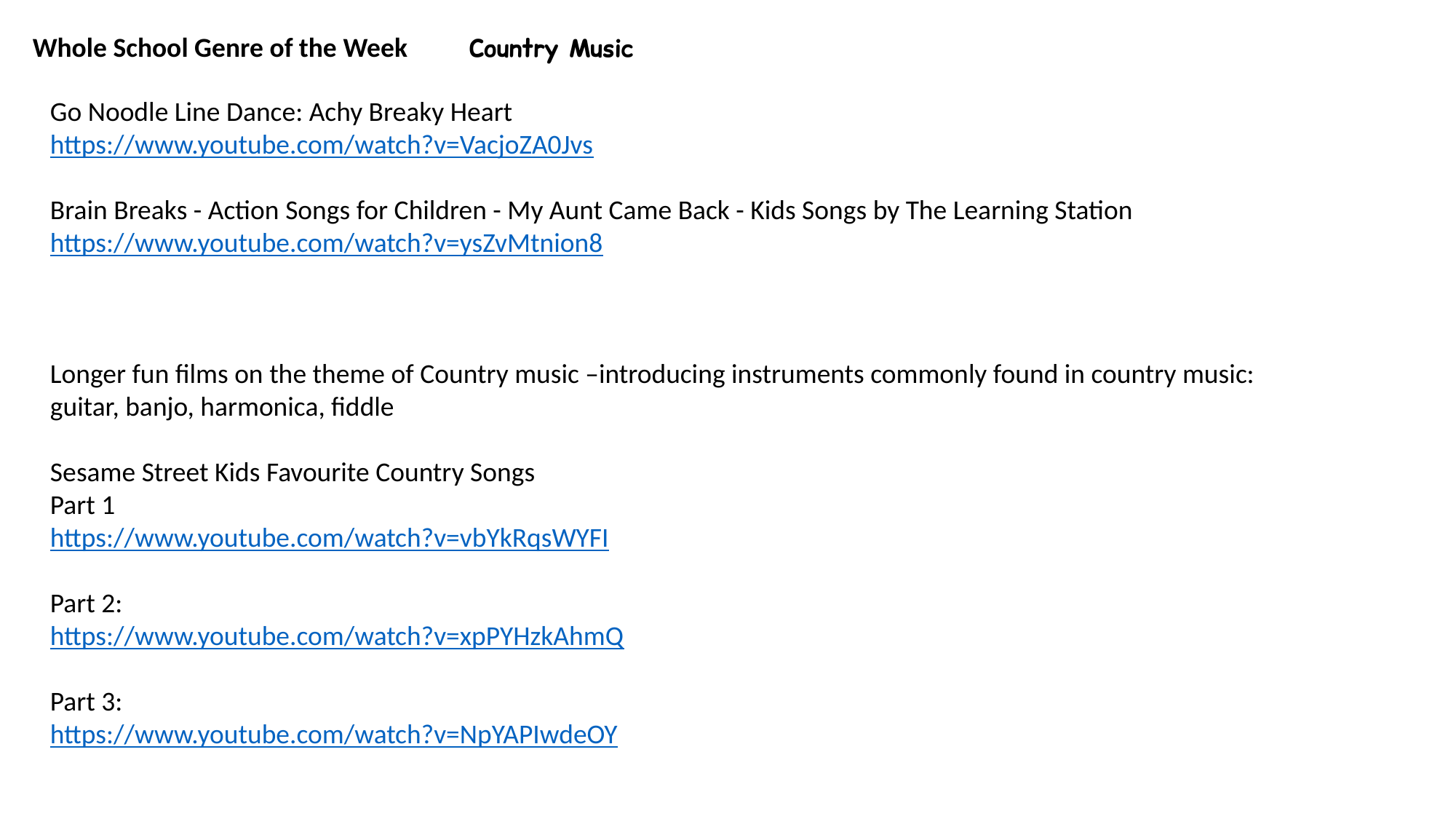

Whole School Genre of the Week	Country Music

Go Noodle Line Dance: Achy Breaky Heart
https://www.youtube.com/watch?v=VacjoZA0Jvs

Brain Breaks - Action Songs for Children - My Aunt Came Back - Kids Songs by The Learning Station
https://www.youtube.com/watch?v=ysZvMtnion8

Longer fun films on the theme of Country music –introducing instruments commonly found in country music:
guitar, banjo, harmonica, fiddle

Sesame Street Kids Favourite Country Songs
Part 1
https://www.youtube.com/watch?v=vbYkRqsWYFI

Part 2:
https://www.youtube.com/watch?v=xpPYHzkAhmQ

Part 3:
https://www.youtube.com/watch?v=NpYAPIwdeOY